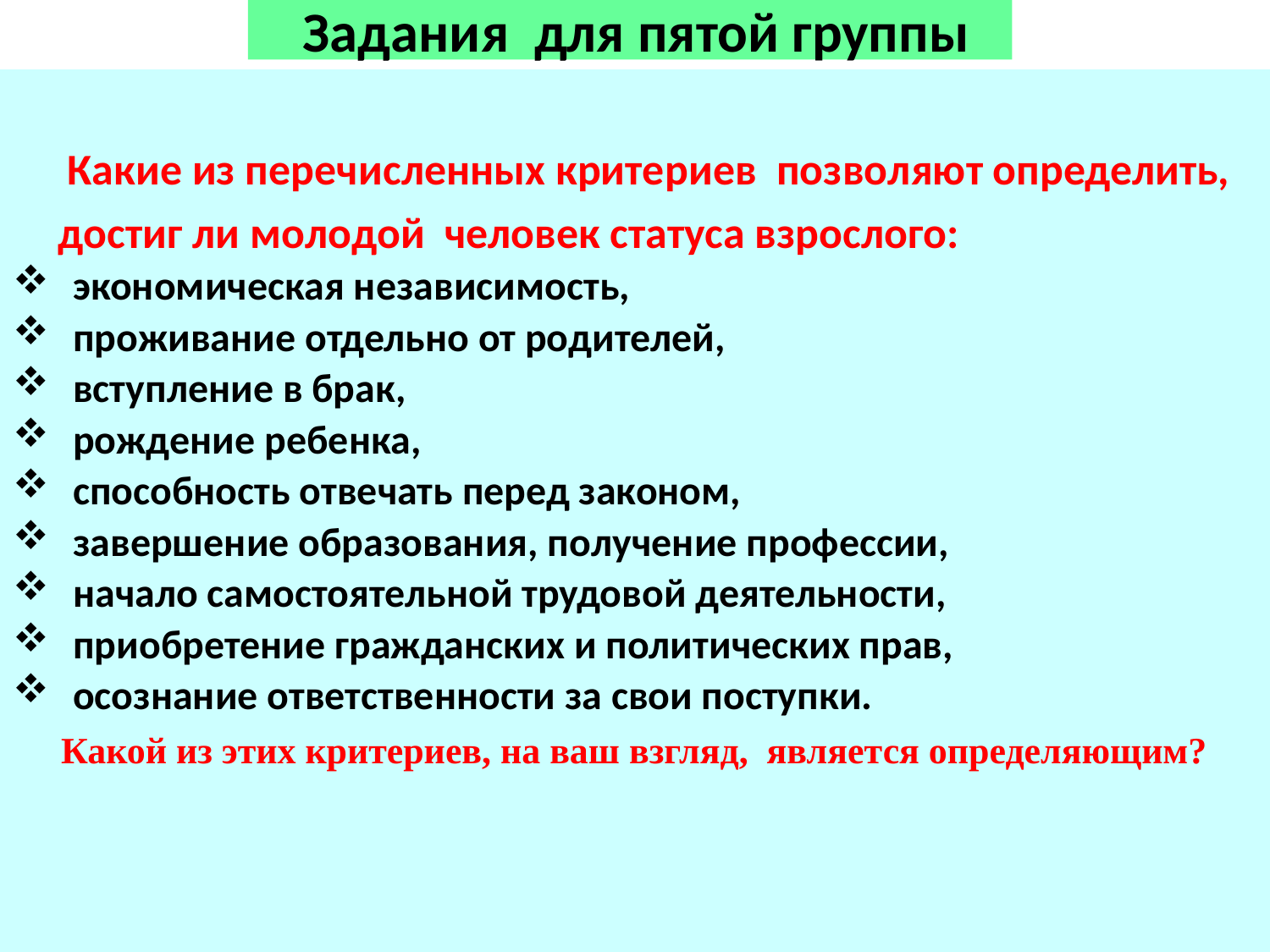

# Задания  для пятой группы

      Какие из перечисленных критериев  позволяют определить, достиг ли молодой  человек статуса взрослого:
экономическая независимость,
проживание отдельно от родителей,
вступление в брак,
рождение ребенка,
способность отвечать перед законом,
завершение образования, получение профессии,
начало самостоятельной трудовой деятельности,
приобретение гражданских и политических прав,
осознание ответственности за свои поступки.
Какой из этих критериев, на ваш взгляд,  является определяющим?